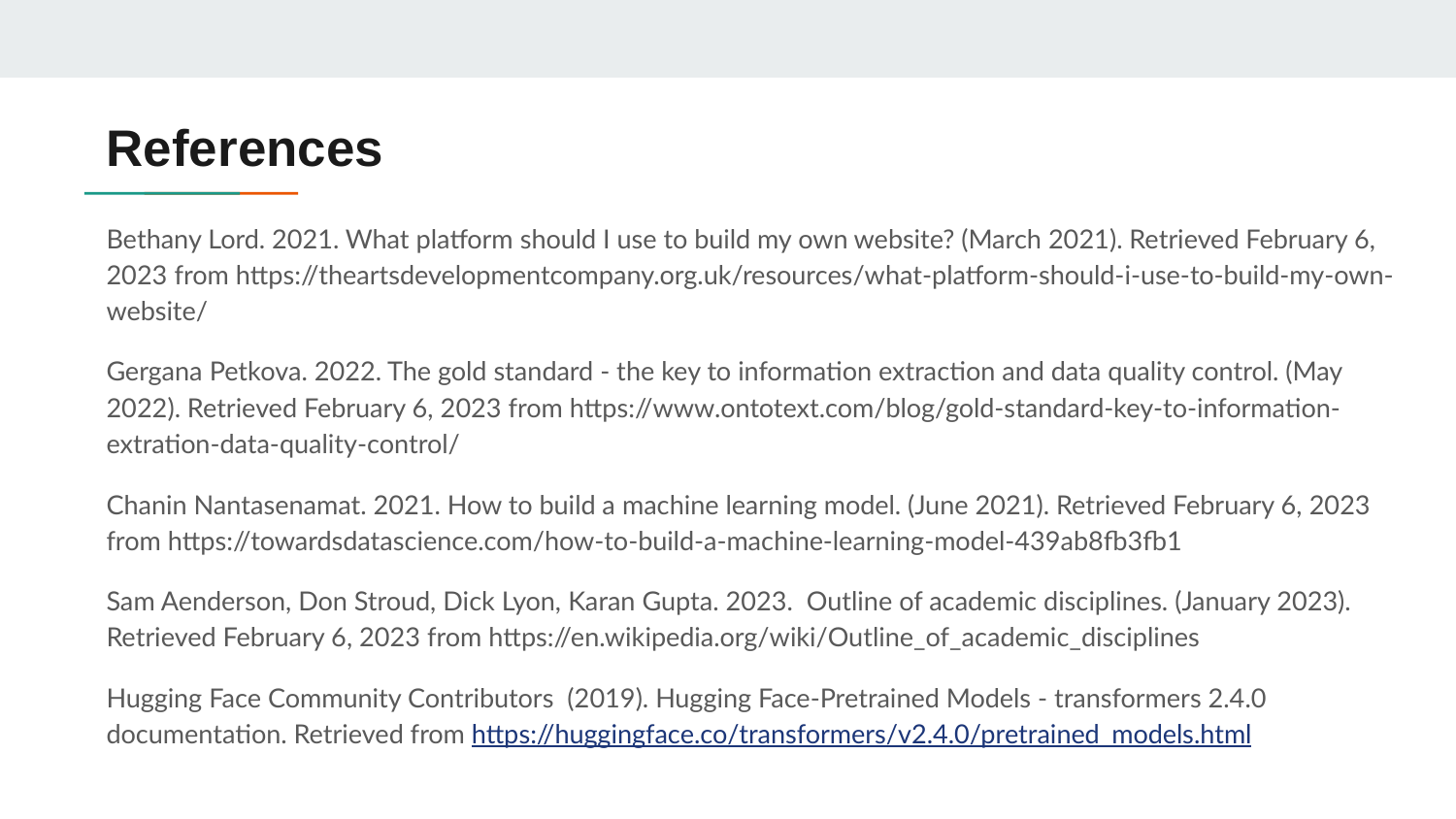

# References
Bethany Lord. 2021. What platform should I use to build my own website? (March 2021). Retrieved February 6, 2023 from https://theartsdevelopmentcompany.org.uk/resources/what-platform-should-i-use-to-build-my-own-website/
Gergana Petkova. 2022. The gold standard - the key to information extraction and data quality control. (May 2022). Retrieved February 6, 2023 from https://www.ontotext.com/blog/gold-standard-key-to-information-extration-data-quality-control/
Chanin Nantasenamat. 2021. How to build a machine learning model. (June 2021). Retrieved February 6, 2023 from https://towardsdatascience.com/how-to-build-a-machine-learning-model-439ab8fb3fb1
Sam Aenderson, Don Stroud, Dick Lyon, Karan Gupta. 2023.  Outline of academic disciplines. (January 2023). Retrieved February 6, 2023 from https://en.wikipedia.org/wiki/Outline_of_academic_disciplines
Hugging Face Community Contributors  (2019). Hugging Face-Pretrained Models - transformers 2.4.0 documentation. Retrieved from https://huggingface.co/transformers/v2.4.0/pretrained_models.html